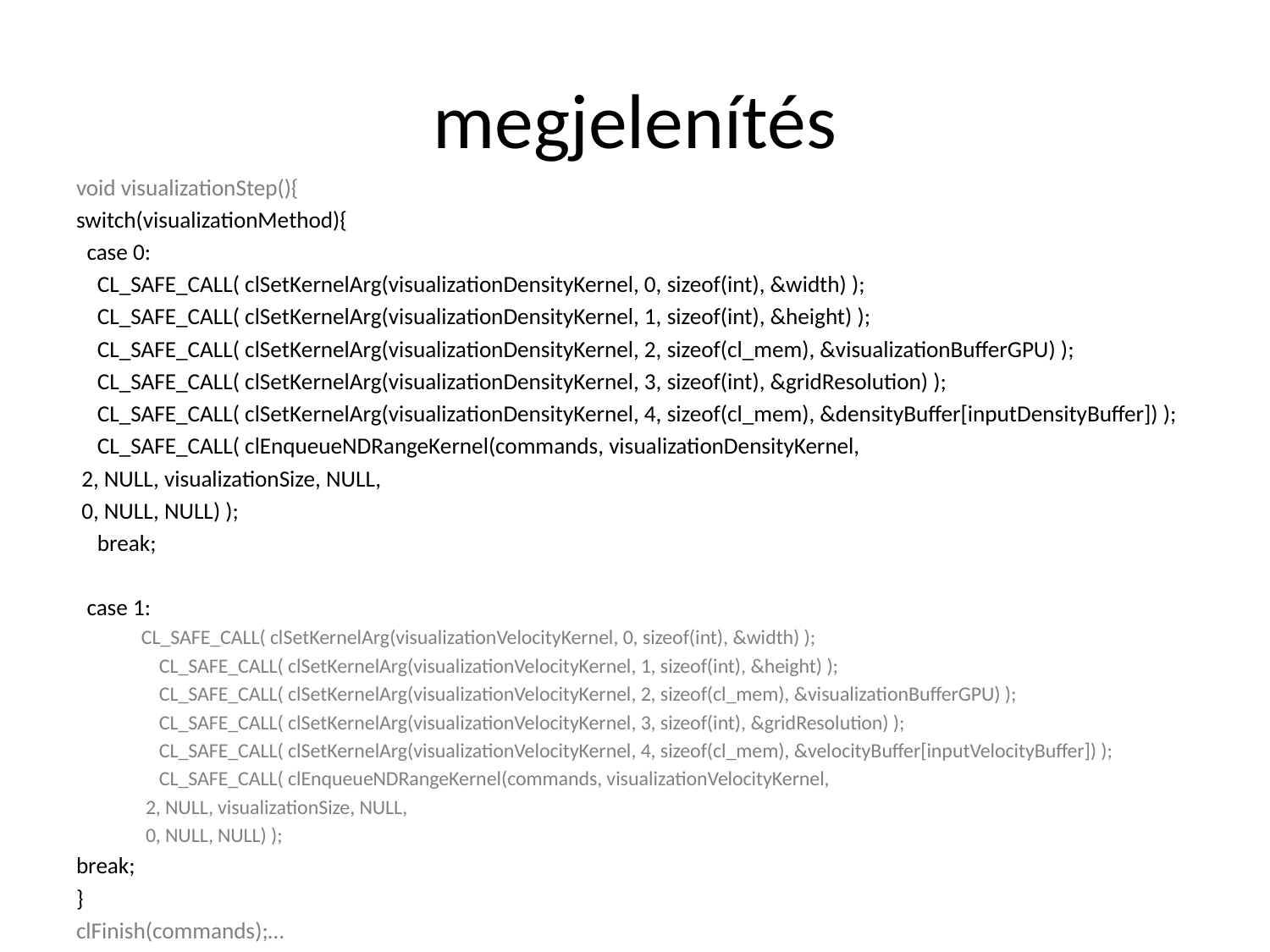

# megjelenítés
void visualizationStep(){
switch(visualizationMethod){
  case 0:
    CL_SAFE_CALL( clSetKernelArg(visualizationDensityKernel, 0, sizeof(int), &width) );
    CL_SAFE_CALL( clSetKernelArg(visualizationDensityKernel, 1, sizeof(int), &height) );
    CL_SAFE_CALL( clSetKernelArg(visualizationDensityKernel, 2, sizeof(cl_mem), &visualizationBufferGPU) );
    CL_SAFE_CALL( clSetKernelArg(visualizationDensityKernel, 3, sizeof(int), &gridResolution) );
    CL_SAFE_CALL( clSetKernelArg(visualizationDensityKernel, 4, sizeof(cl_mem), &densityBuffer[inputDensityBuffer]) );
    CL_SAFE_CALL( clEnqueueNDRangeKernel(commands, visualizationDensityKernel,
 2, NULL, visualizationSize, NULL,
 0, NULL, NULL) );
    break;

  case 1:
CL_SAFE_CALL( clSetKernelArg(visualizationVelocityKernel, 0, sizeof(int), &width) );
    CL_SAFE_CALL( clSetKernelArg(visualizationVelocityKernel, 1, sizeof(int), &height) );
    CL_SAFE_CALL( clSetKernelArg(visualizationVelocityKernel, 2, sizeof(cl_mem), &visualizationBufferGPU) );
    CL_SAFE_CALL( clSetKernelArg(visualizationVelocityKernel, 3, sizeof(int), &gridResolution) );
    CL_SAFE_CALL( clSetKernelArg(visualizationVelocityKernel, 4, sizeof(cl_mem), &velocityBuffer[inputVelocityBuffer]) );
    CL_SAFE_CALL( clEnqueueNDRangeKernel(commands, visualizationVelocityKernel,
 2, NULL, visualizationSize, NULL,
 0, NULL, NULL) );
break;
}
clFinish(commands);…